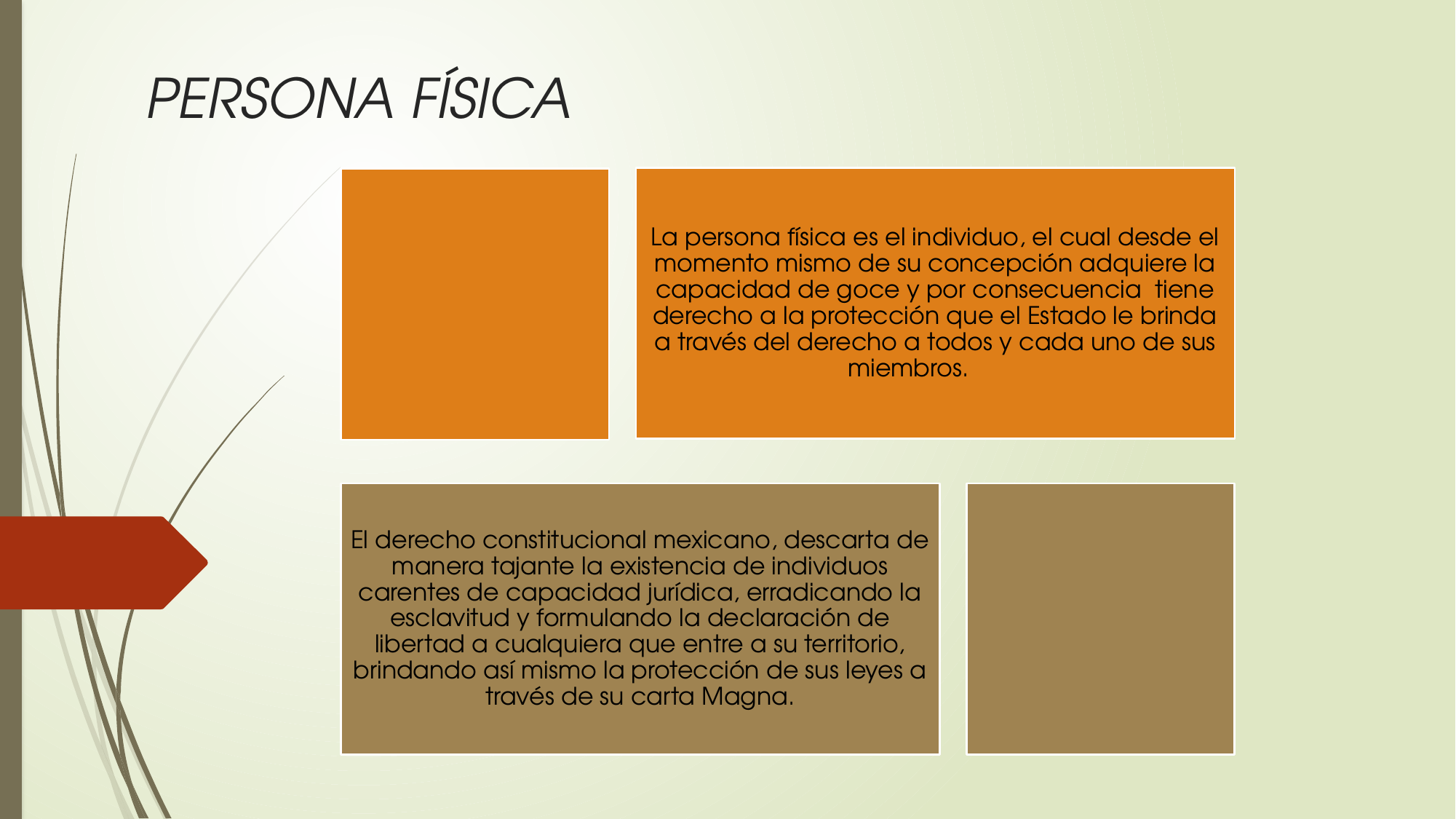

# PERSONA FÍSICA
La persona física es el individuo, el cual desde el momento mismo de su concepción adquiere la capacidad de goce y por consecuencia  tiene derecho a la protección que el Estado le brinda a través del derecho a todos y cada uno de sus miembros.
El derecho constitucional mexicano, descarta de manera tajante la existencia de individuos carentes de capacidad jurídica, erradicando la esclavitud y formulando la declaración de libertad a cualquiera que entre a su territorio, brindando así mismo la protección de sus leyes a través de su carta Magna.